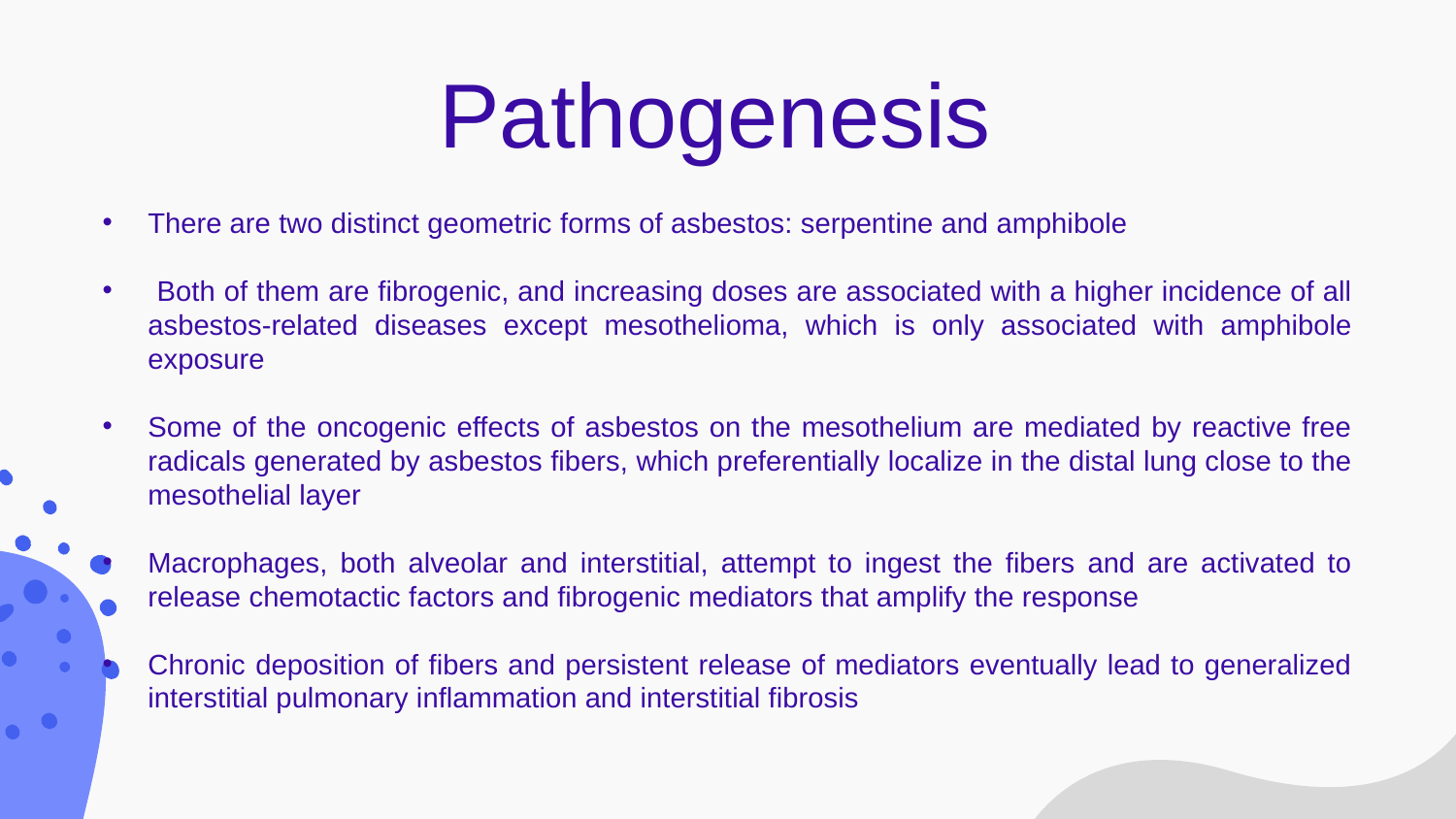

# Pathogenesis
There are two distinct geometric forms of asbestos: serpentine and amphibole

 Both of them are fibrogenic, and increasing doses are associated with a higher incidence of all asbestos-related diseases except mesothelioma, which is only associated with amphibole exposure

Some of the oncogenic effects of asbestos on the mesothelium are mediated by reactive free radicals generated by asbestos fibers, which preferentially localize in the distal lung close to the mesothelial layer

Macrophages, both alveolar and interstitial, attempt to ingest the fibers and are activated to release chemotactic factors and fibrogenic mediators that amplify the response

Chronic deposition of fibers and persistent release of mediators eventually lead to generalized interstitial pulmonary inflammation and interstitial fibrosis